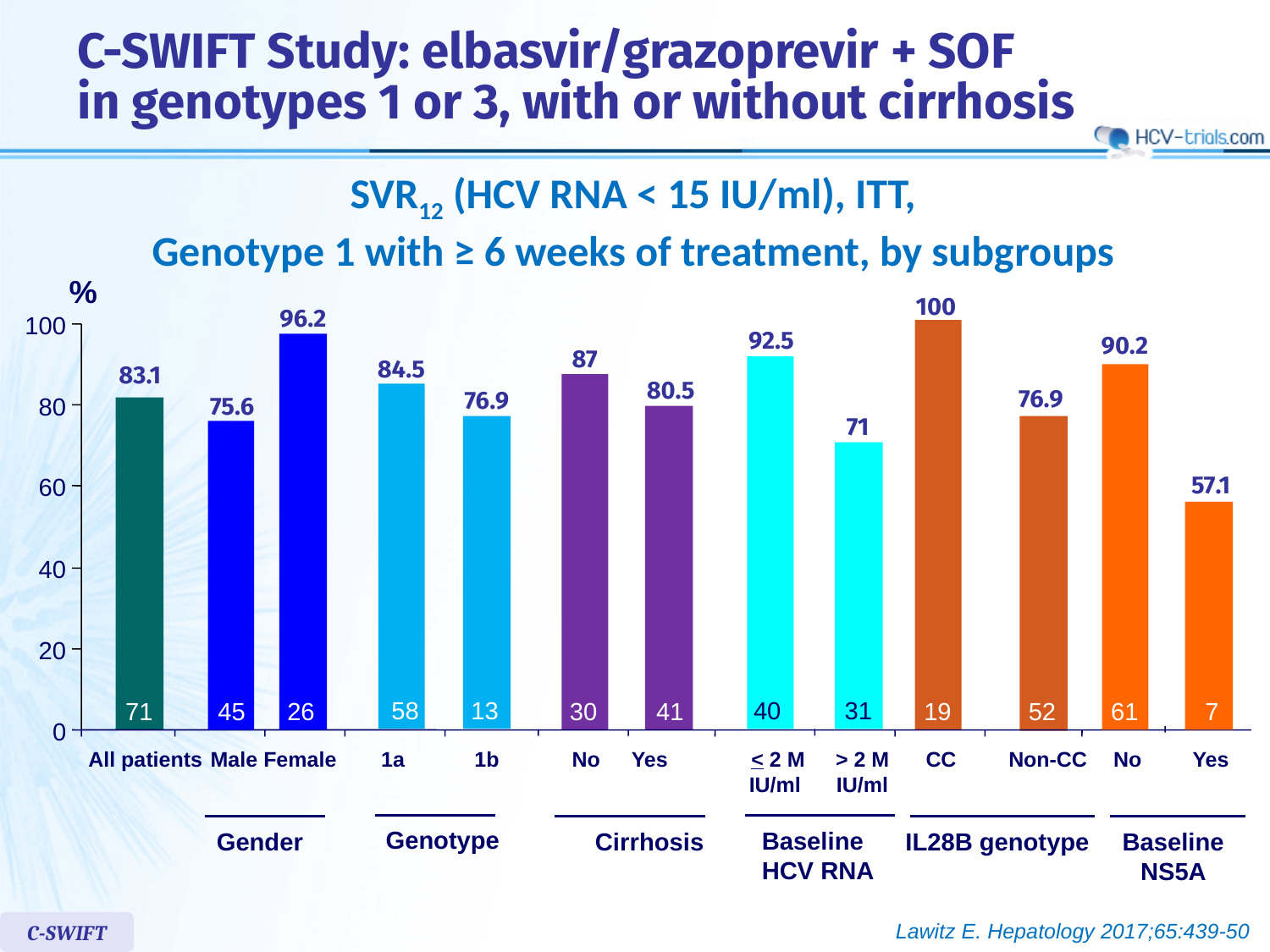

# C-SWIFT Study: elbasvir/grazoprevir + SOF in genotypes 1 or 3, with or without cirrhosis
SVR12 (HCV RNA < 15 IU/ml), ITT,
Genotype 1 with ≥ 6 weeks of treatment, by subgroups
%
100
96.2
100

92.5
90.2

87
84.5

83.1

80.5
76.9

76.9
75.6
80

71

57.1
60

40

20

58
13
40
31
71
45
26
30
41
19
52
61
7
0

All patients
Male
Female
1a
1b
No
Yes
 < 2 M
IU/ml
> 2 M
IU/ml
CC
Non-CC
No
Yes
Genotype
Baseline
HCV RNA
Cirrhosis
Baseline
NS5A
Gender
IL28B genotype
Lawitz E. Hepatology 2017;65:439-50
C-SWIFT